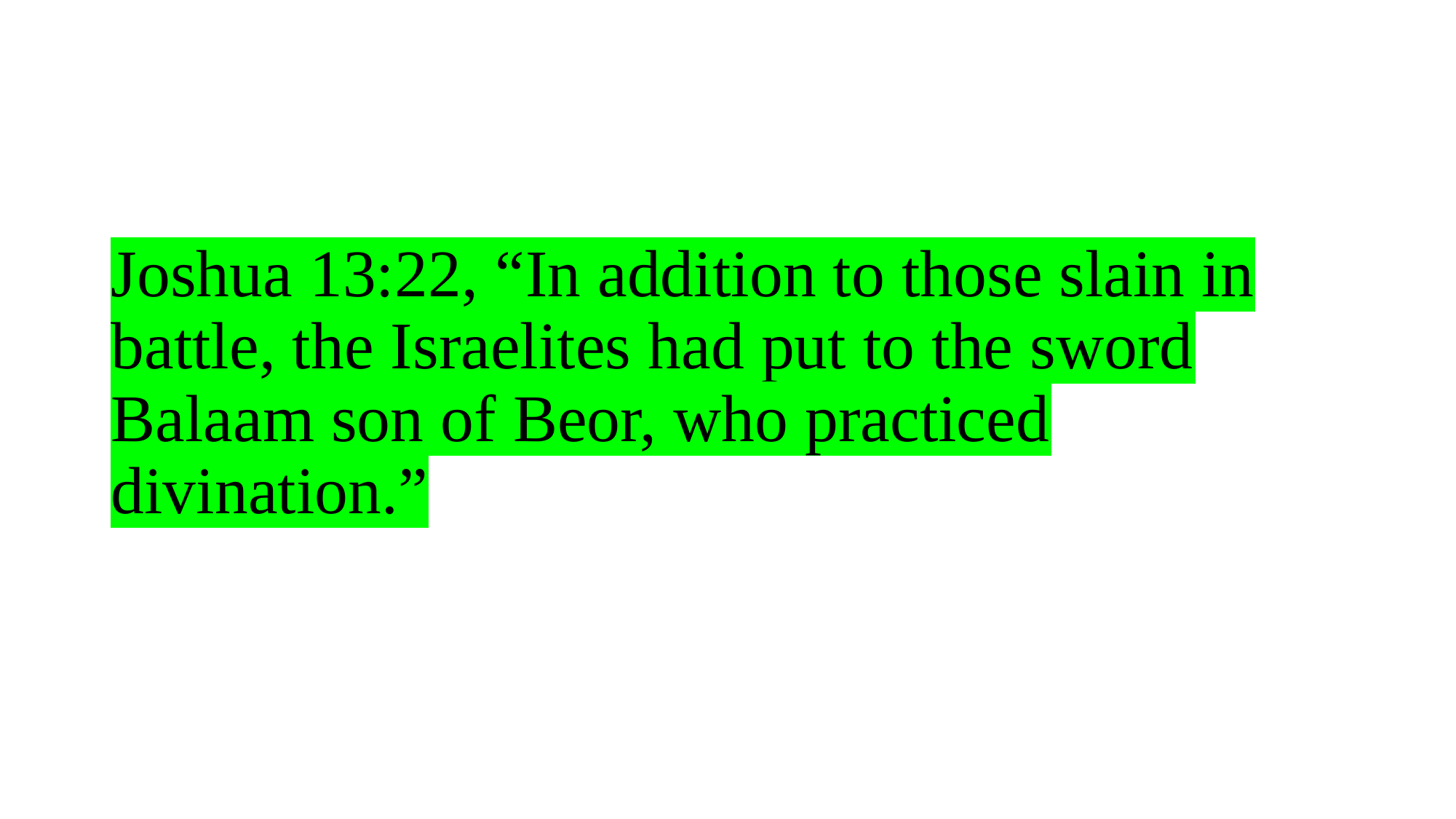

# Joshua 13:22, “In addition to those slain in battle, the Israelites had put to the sword Balaam son of Beor, who practiced divination.”